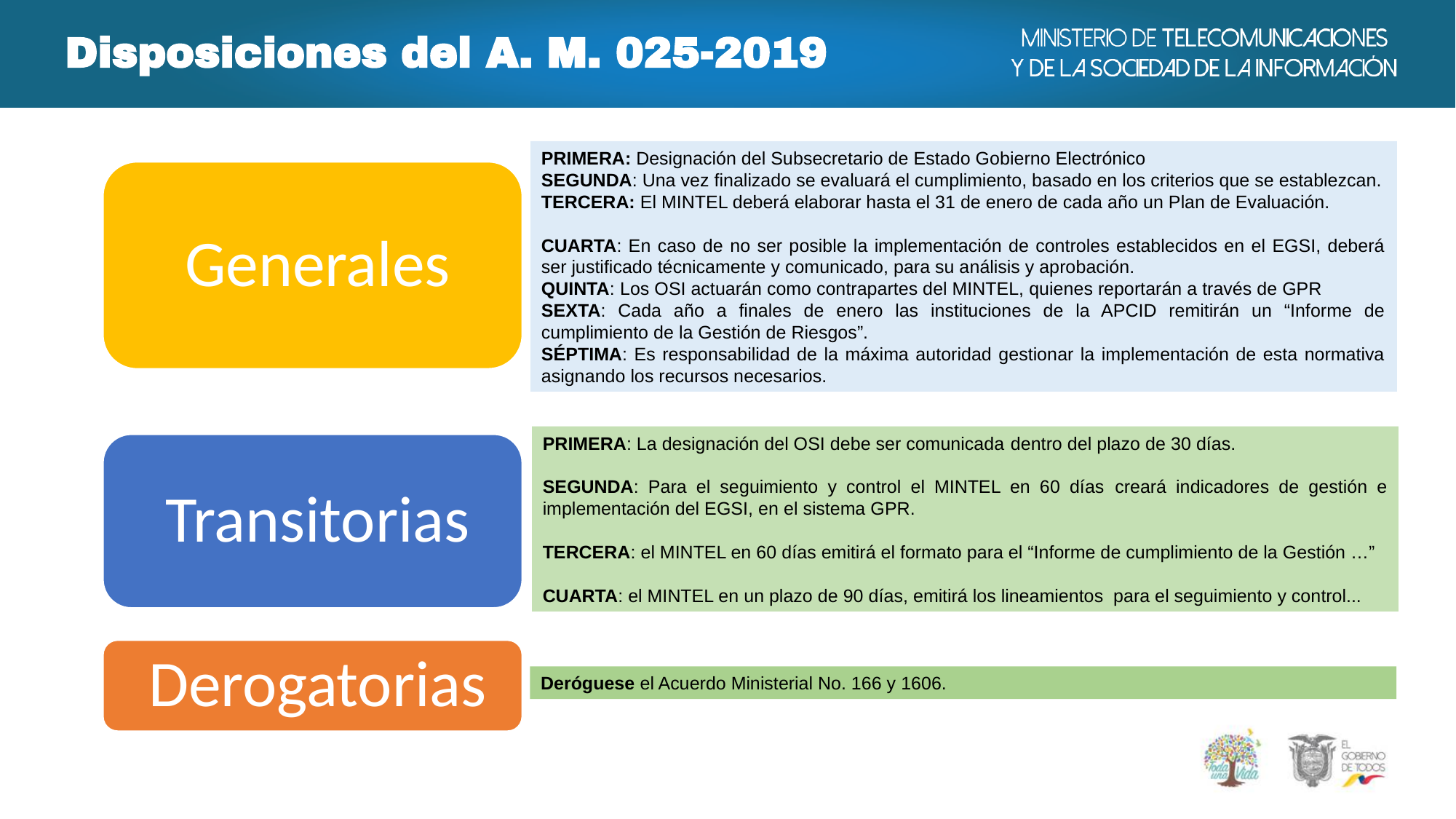

Disposiciones del A. M. 025-2019
PRIMERA: Designación del Subsecretario de Estado Gobierno Electrónico
SEGUNDA: Una vez finalizado se evaluará el cumplimiento, basado en los criterios que se establezcan.
TERCERA: El MINTEL deberá elaborar hasta el 31 de enero de cada año un Plan de Evaluación.

CUARTA: En caso de no ser posible la implementación de controles establecidos en el EGSI, deberá ser justificado técnicamente y comunicado, para su análisis y aprobación.
QUINTA: Los OSI actuarán como contrapartes del MINTEL, quienes reportarán a través de GPR
SEXTA: Cada año a finales de enero las instituciones de la APCID remitirán un “Informe de cumplimiento de la Gestión de Riesgos”.
SÉPTIMA: Es responsabilidad de la máxima autoridad gestionar la implementación de esta normativa asignando los recursos necesarios.
Generales
Transitorias
Derogatorias
PRIMERA: La designación del OSI debe ser comunicada dentro del plazo de 30 días.

SEGUNDA: Para el seguimiento y control el MINTEL en 60 días creará indicadores de gestión e implementación del EGSI, en el sistema GPR.

TERCERA: el MINTEL en 60 días emitirá el formato para el “Informe de cumplimiento de la Gestión …”

CUARTA: el MINTEL en un plazo de 90 días, emitirá los lineamientos  para el seguimiento y control...
Deróguese el Acuerdo Ministerial No. 166 y 1606.